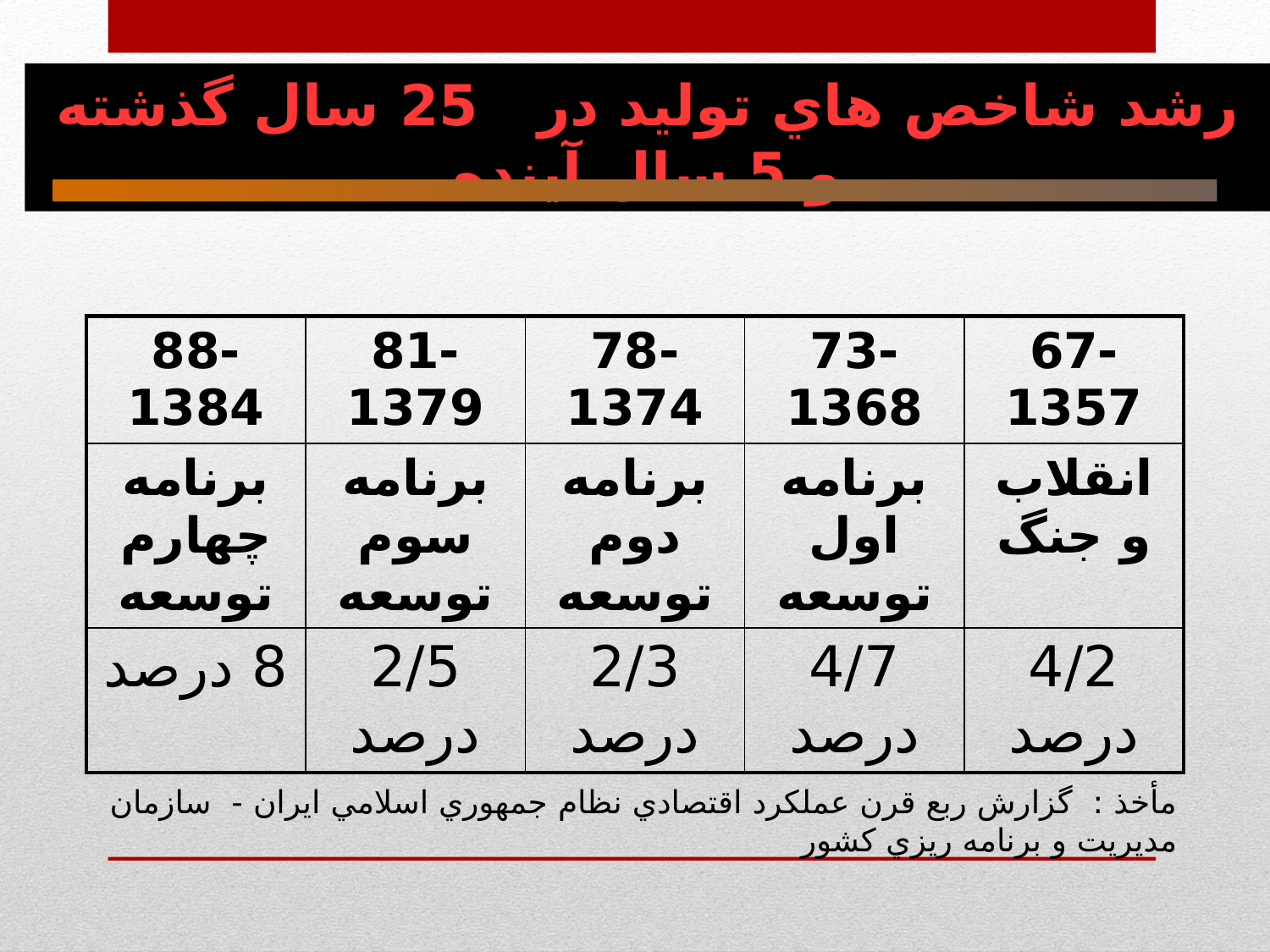

رشد شاخص هاي توليد در   25 سال گذشته و 5 سال آينده

| 88-1384 | 81-1379 | 78-1374 | 73-1368 | 67-1357 |
| --- | --- | --- | --- | --- |
| برنامه چهارم توسعه | برنامه سوم توسعه | برنامه دوم توسعه | برنامه اول توسعه | انقلاب و جنگ |
| 8 درصد | 2/5 درصد | 2/3 درصد | 4/7 درصد | 4/2 درصد |
مأخذ :  گزارش ربع قرن عملكرد اقتصادي نظام جمهوري اسلامي ايران -  سازمان مديريت و برنامه ريزي كشور